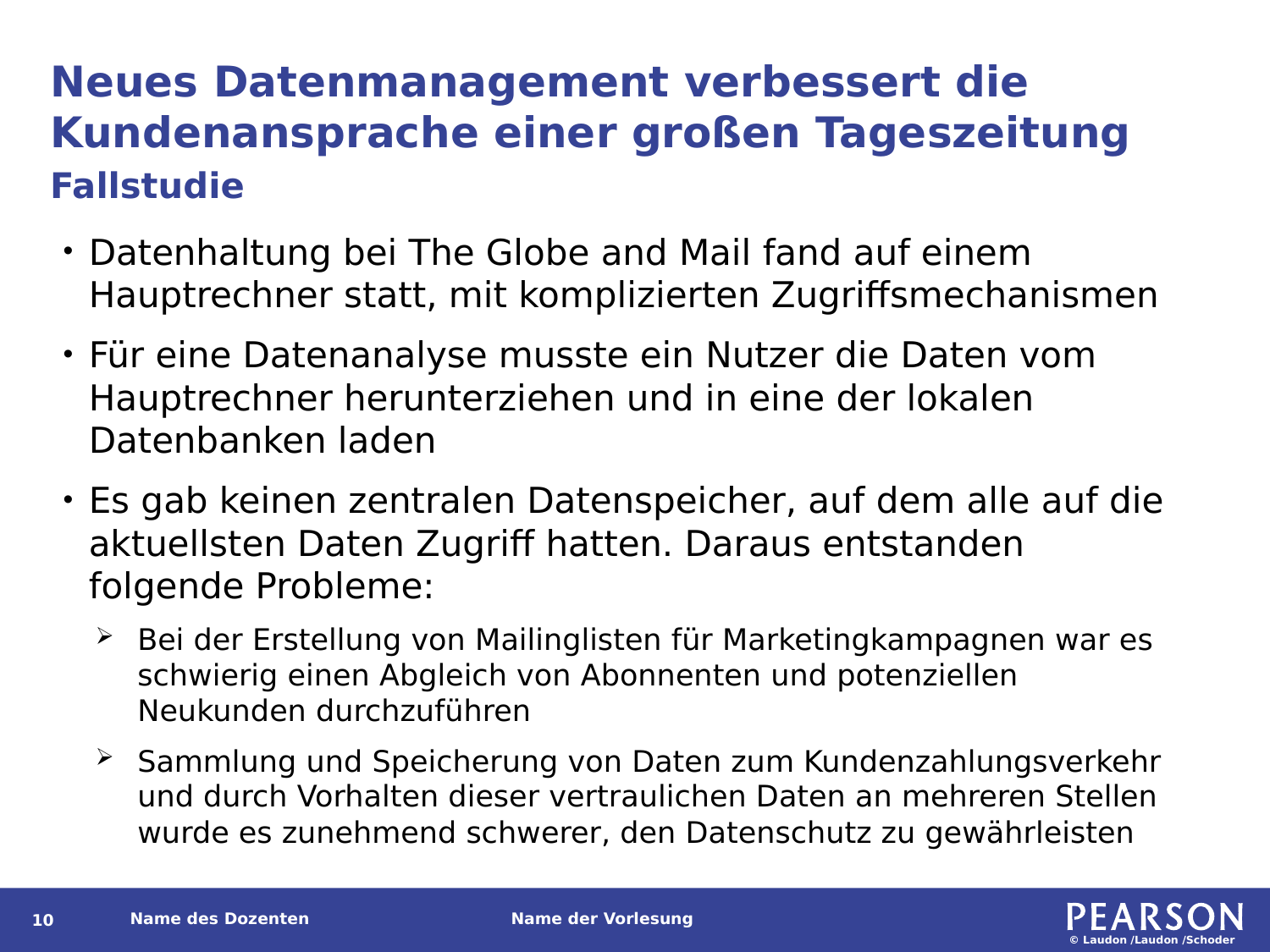

# Neues Datenmanagement verbessert die Kundenansprache einer großen Tageszeitung
Fallstudie
Datenhaltung bei The Globe and Mail fand auf einem Hauptrechner statt, mit komplizierten Zugriffsmechanismen
Für eine Datenanalyse musste ein Nutzer die Daten vom Hauptrechner herunterziehen und in eine der lokalen Datenbanken laden
Es gab keinen zentralen Datenspeicher, auf dem alle auf die aktuellsten Daten Zugriff hatten. Daraus entstanden folgende Probleme:
Bei der Erstellung von Mailinglisten für Marketingkampagnen war es schwierig einen Abgleich von Abonnenten und potenziellen Neukunden durchzuführen
Sammlung und Speicherung von Daten zum Kundenzahlungsverkehr und durch Vorhalten dieser vertraulichen Daten an mehreren Stellen wurde es zunehmend schwerer, den Datenschutz zu gewährleisten

10